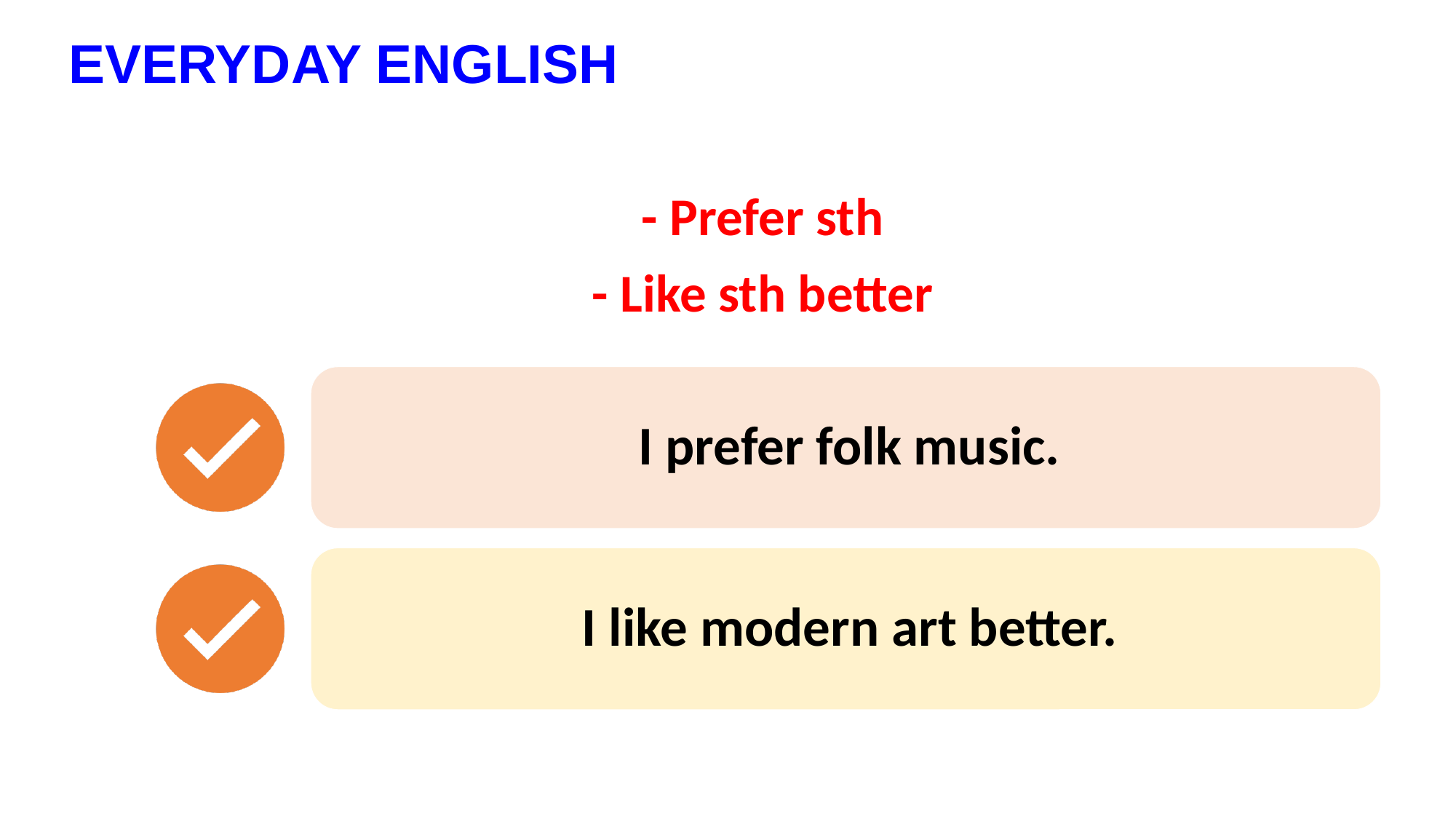

EVERYDAY ENGLISH
- Prefer sth
- Like sth better
I prefer folk music.
I like modern art better.